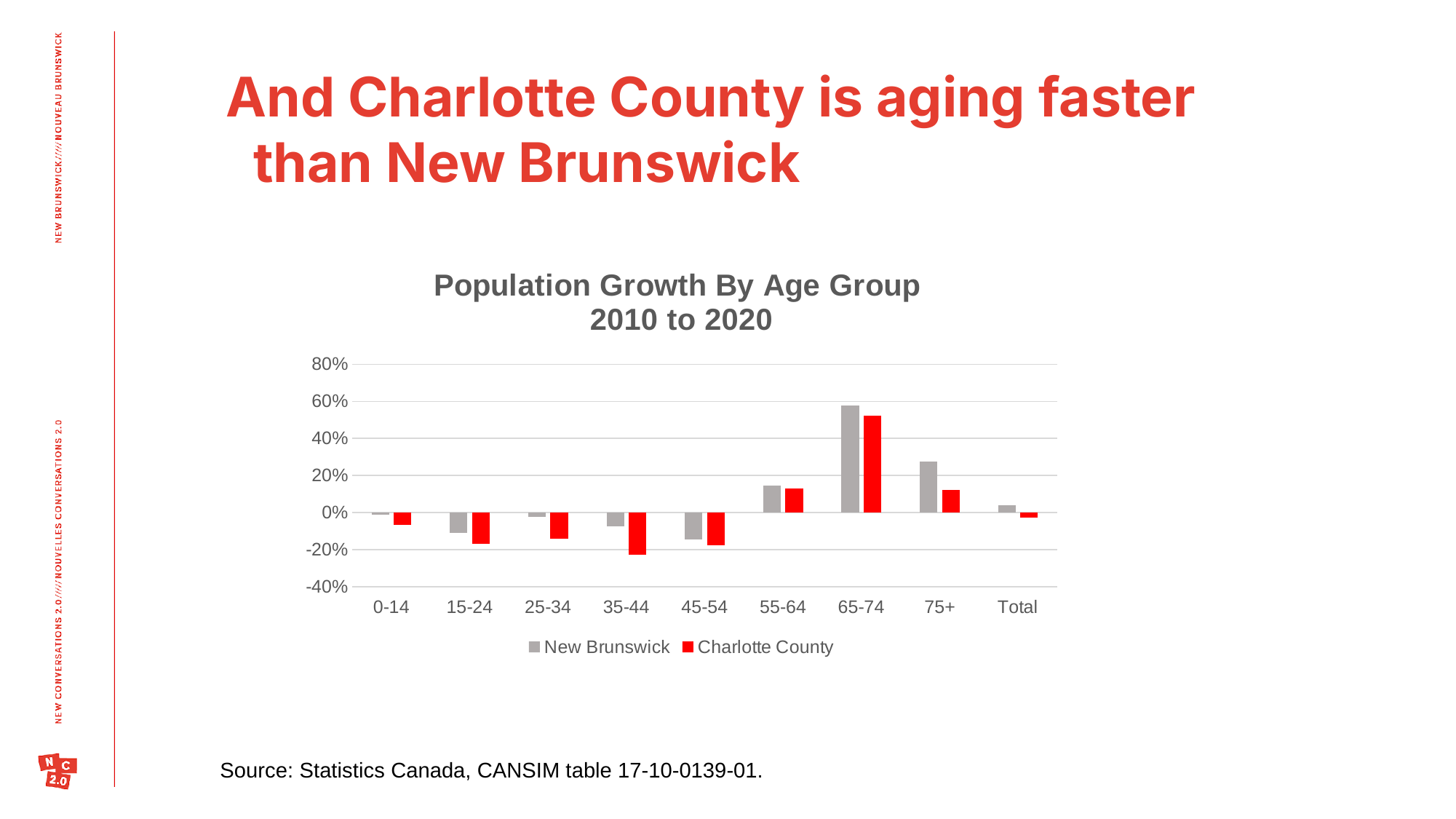

And Charlotte County is aging faster than New Brunswick

### Chart: Population Growth By Age Group
2010 to 2020

| Category | New Brunswick | Charlotte County |
|---|---|---|
| 0-14 | -0.01324357620556138 | -0.06537232735315801 |
| 15-24 | -0.10931414055884847 | -0.16826774093585373 |
| 25-34 | -0.024603776905225416 | -0.13987990109501947 |
| 35-44 | -0.07471802677282124 | -0.22821350762527237 |
| 45-54 | -0.14659673169864385 | -0.1768862548438569 |
| 55-64 | 0.14680804145687087 | 0.12828947368421062 |
| 65-74 | 0.5769550492610838 | 0.5228915662650602 |
| 75+ | 0.27516119469354483 | 0.12174721189591087 |
| Total | 0.03776849681621708 | -0.02793129200896194 |
Source: Statistics Canada, CANSIM table 17-10-0139-01.